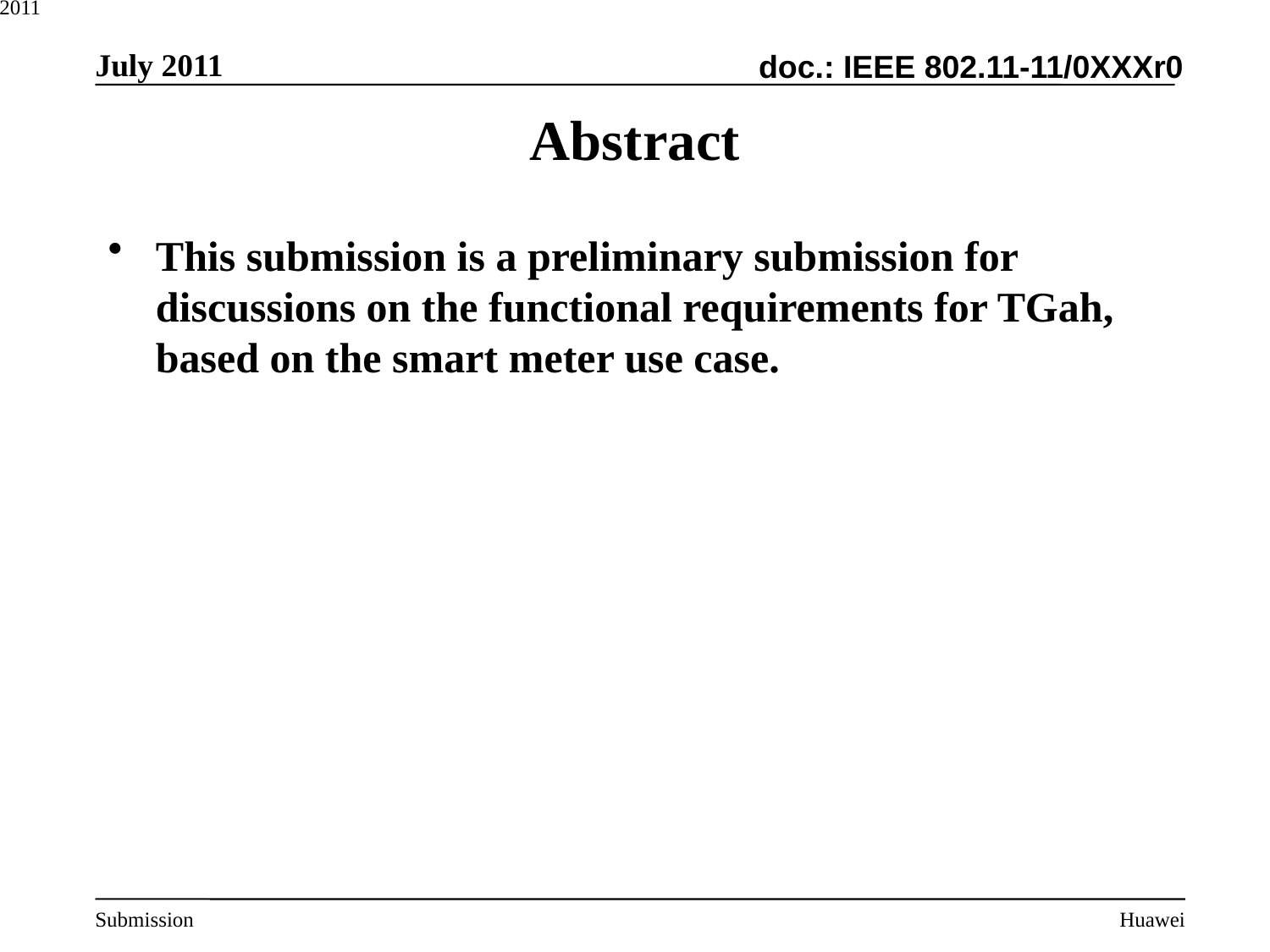

# Abstract
This submission is a preliminary submission for discussions on the functional requirements for TGah, based on the smart meter use case.
July 2011